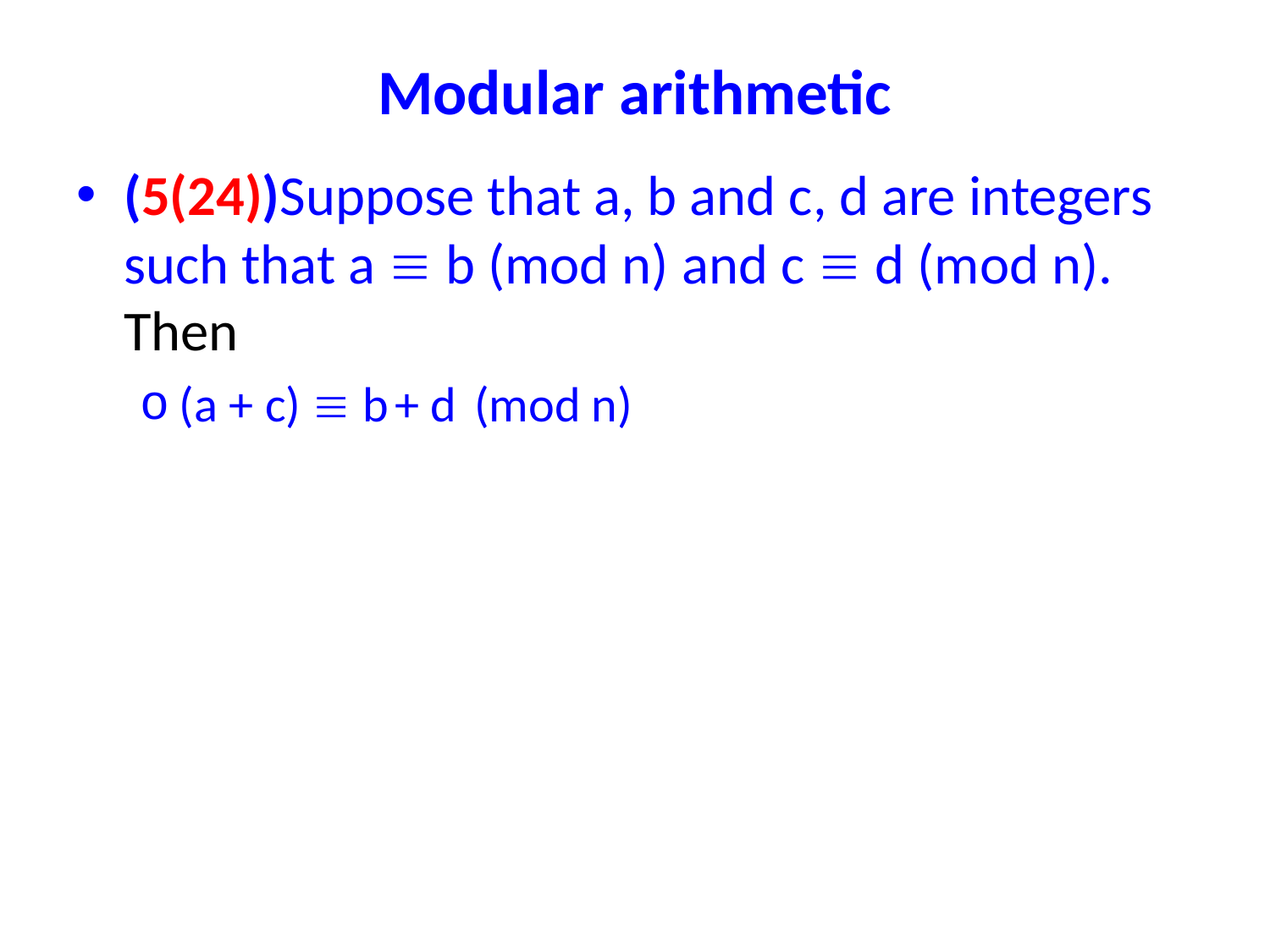

# Modular arithmetic
(5(24))Suppose that a, b and c, d are integers such that a ≡ b (mod n) and c ≡ d (mod n). Then
(a + c) ≡ b + d  (mod n)